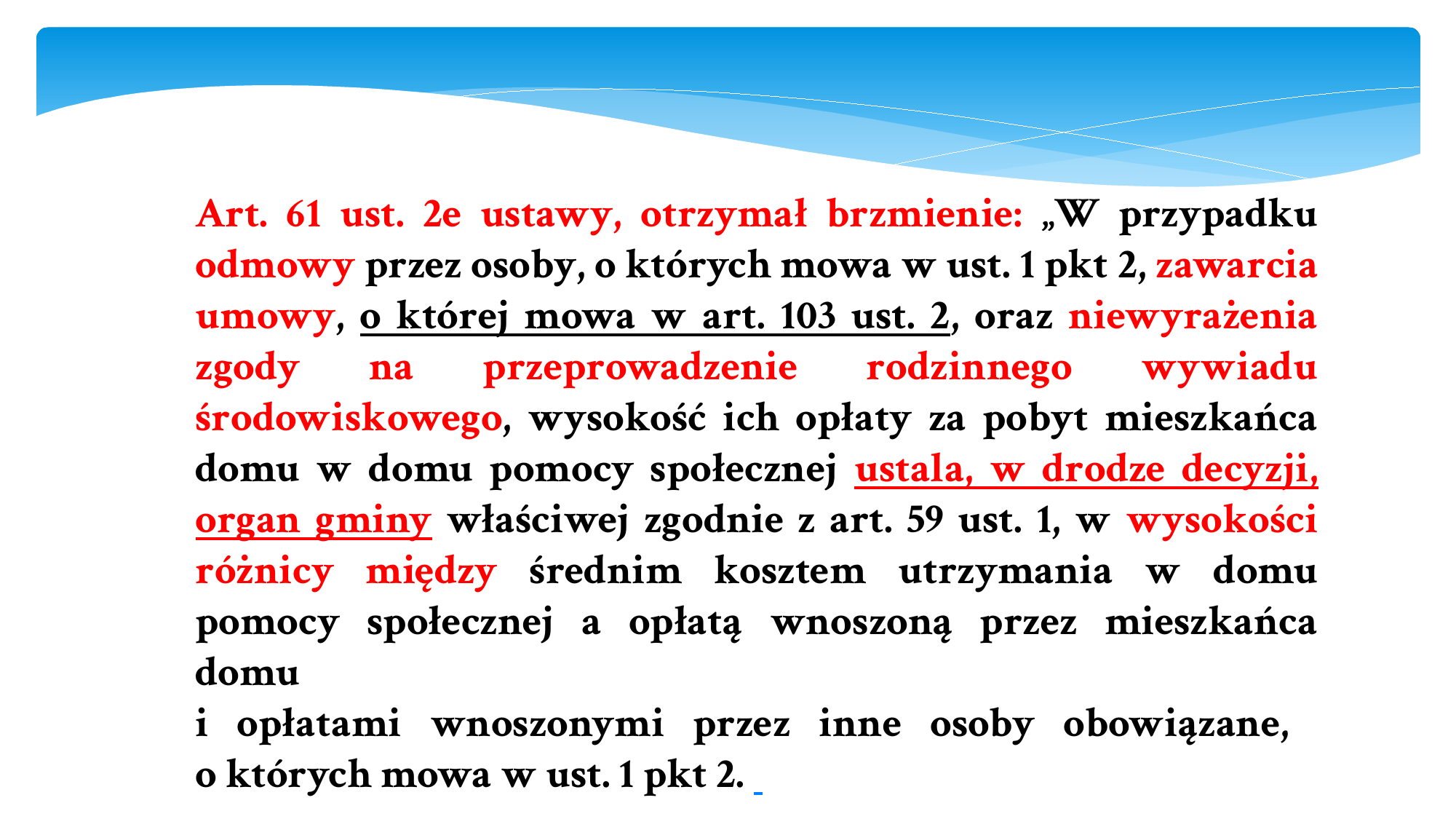

Art. 61 ust. 2e ustawy, otrzymał brzmienie: „W przypadku odmowy przez osoby, o których mowa w ust. 1 pkt 2, zawarcia umowy, o której mowa w art. 103 ust. 2, oraz niewyrażenia zgody na przeprowadzenie rodzinnego wywiadu środowiskowego, wysokość ich opłaty za pobyt mieszkańca domu w domu pomocy społecznej ustala, w drodze decyzji, organ gminy właściwej zgodnie z art. 59 ust. 1, w wysokości różnicy między średnim kosztem utrzymania w domu pomocy społecznej a opłatą wnoszoną przez mieszkańca domu
i opłatami wnoszonymi przez inne osoby obowiązane,
o których mowa w ust. 1 pkt 2.